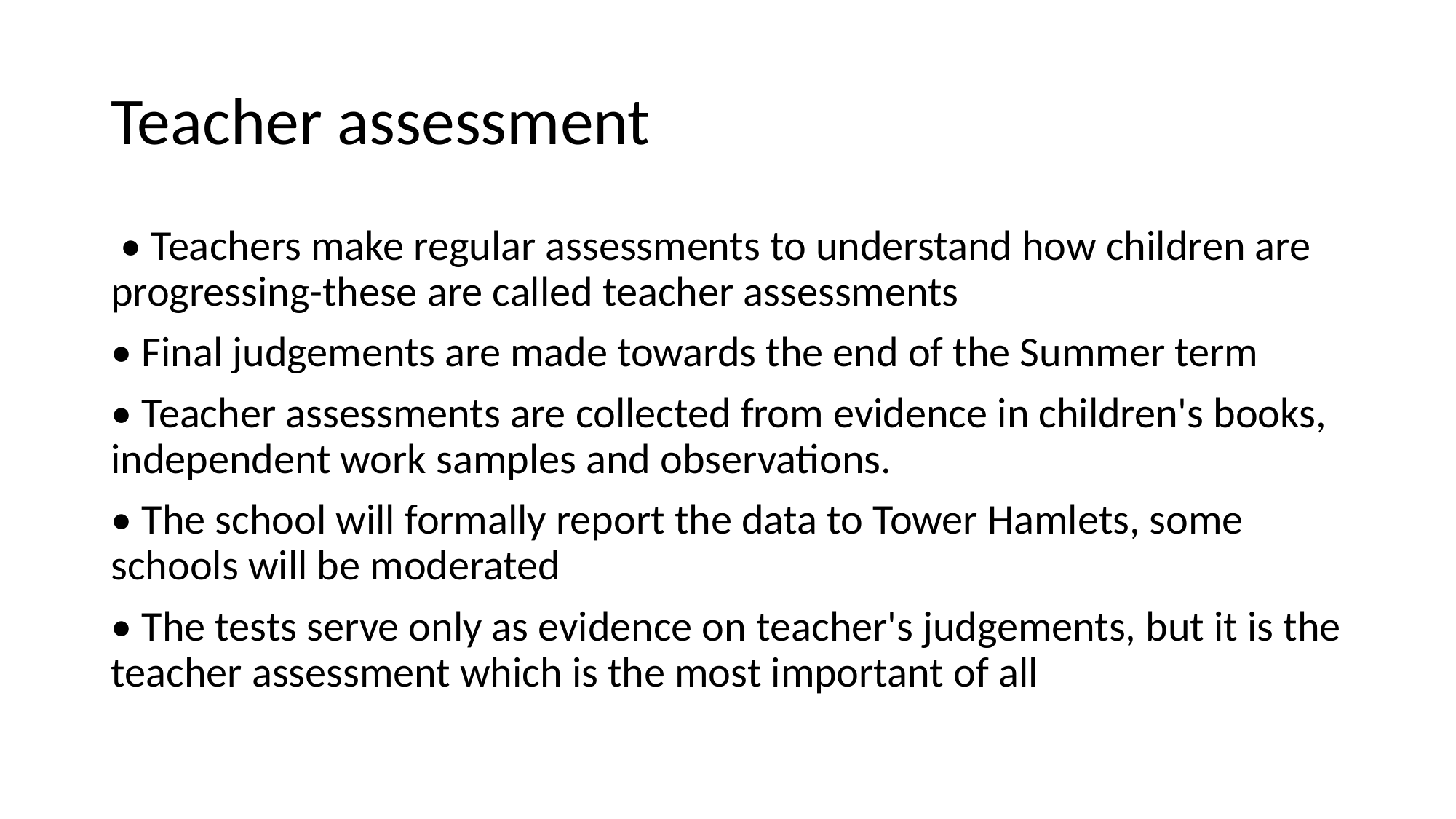

# Teacher assessment
 • Teachers make regular assessments to understand how children are progressing-these are called teacher assessments
• Final judgements are made towards the end of the Summer term
• Teacher assessments are collected from evidence in children's books, independent work samples and observations.
• The school will formally report the data to Tower Hamlets, some schools will be moderated
• The tests serve only as evidence on teacher's judgements, but it is the teacher assessment which is the most important of all